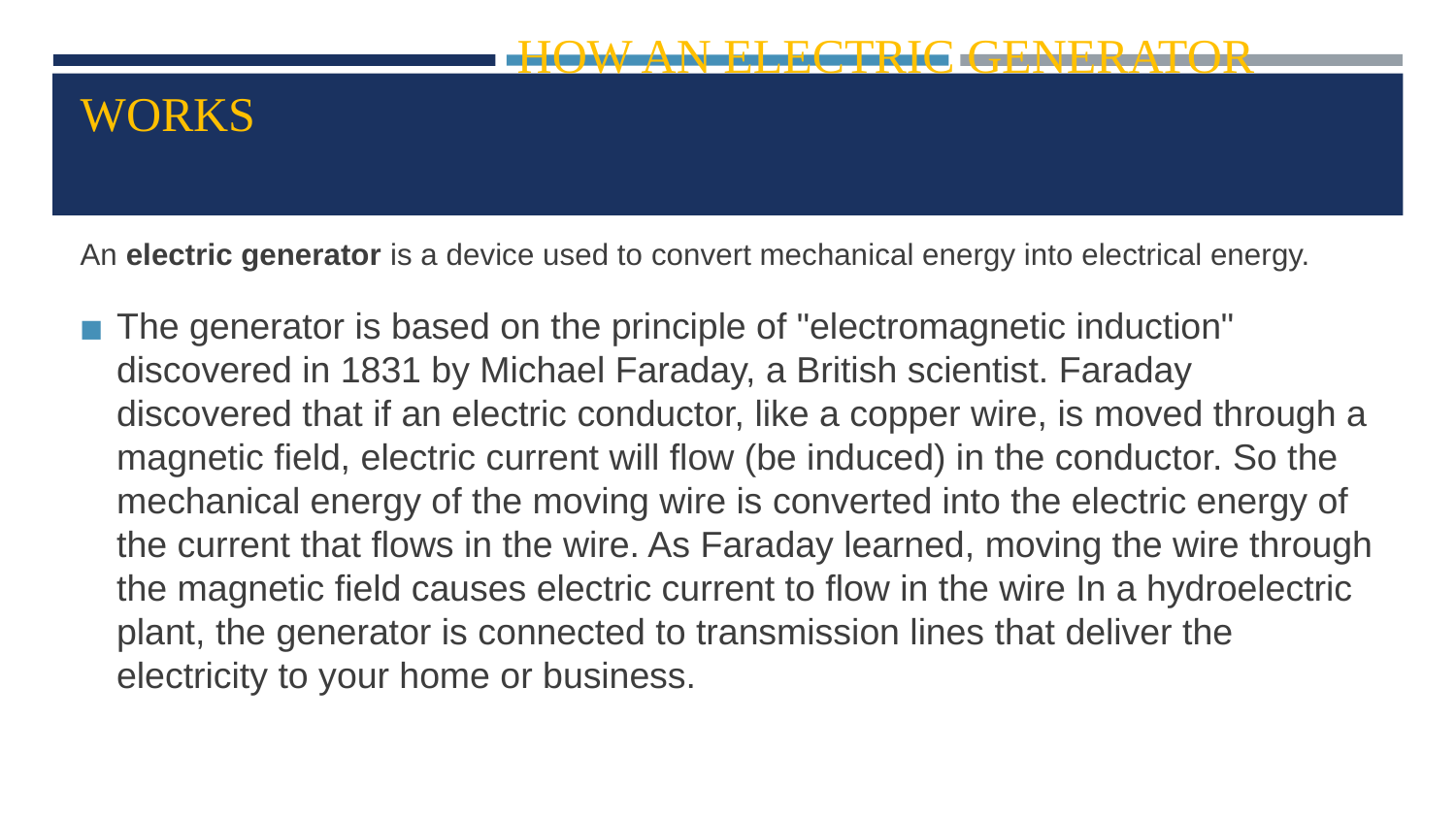

# HOW AN ELECTRIC GENERATOR WORKS
An electric generator is a device used to convert mechanical energy into electrical energy.

The generator is based on the principle of "electromagnetic induction" discovered in 1831 by Michael Faraday, a British scientist. Faraday discovered that if an electric conductor, like a copper wire, is moved through a magnetic field, electric current will flow (be induced) in the conductor. So the mechanical energy of the moving wire is converted into the electric energy of the current that flows in the wire. As Faraday learned, moving the wire through the magnetic field causes electric current to flow in the wire In a hydroelectric plant, the generator is connected to transmission lines that deliver the electricity to your home or business.